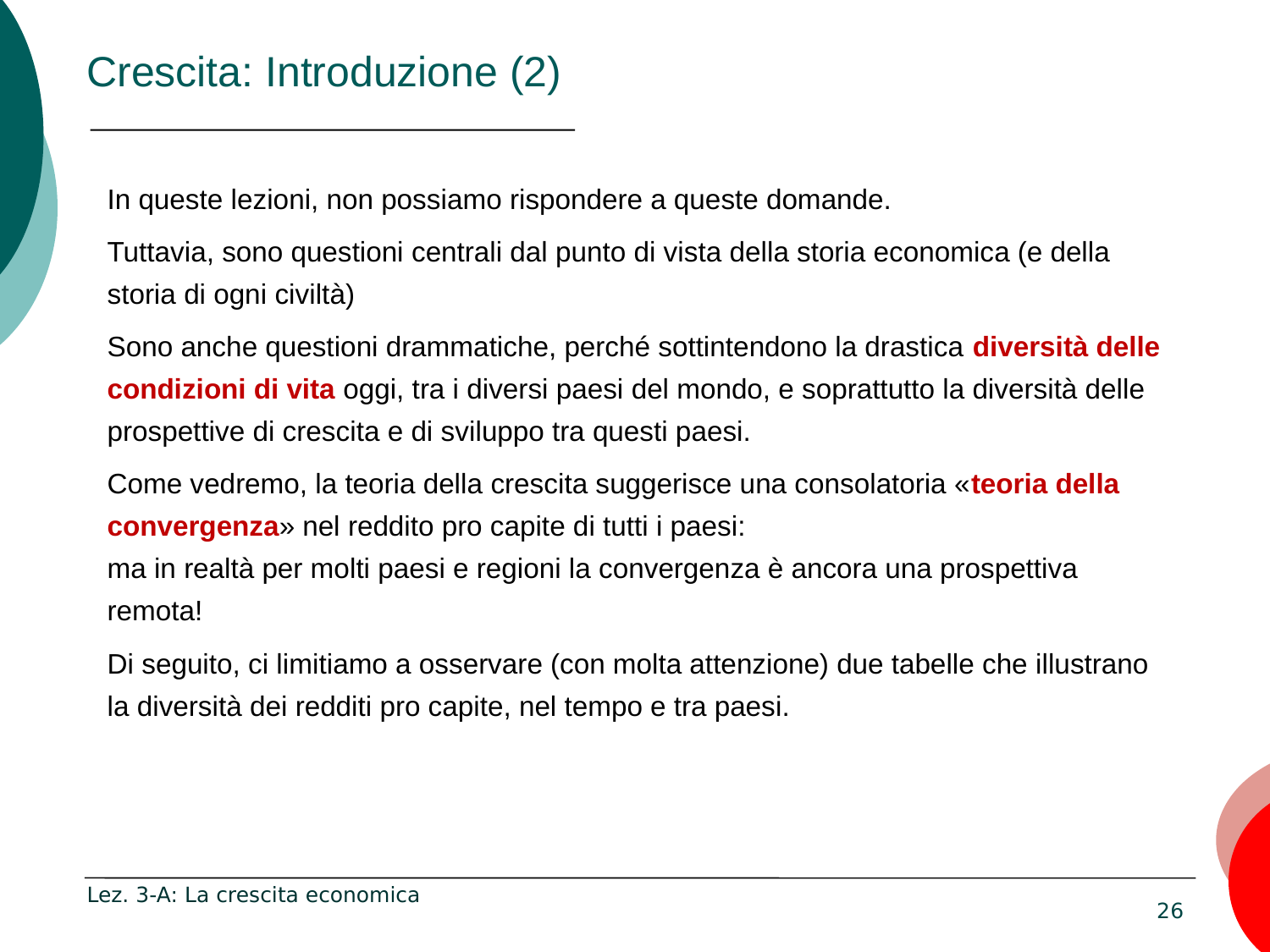

# Crescita: Introduzione (2)
In queste lezioni, non possiamo rispondere a queste domande.
Tuttavia, sono questioni centrali dal punto di vista della storia economica (e della storia di ogni civiltà)
Sono anche questioni drammatiche, perché sottintendono la drastica diversità delle condizioni di vita oggi, tra i diversi paesi del mondo, e soprattutto la diversità delle prospettive di crescita e di sviluppo tra questi paesi.
Come vedremo, la teoria della crescita suggerisce una consolatoria «teoria della convergenza» nel reddito pro capite di tutti i paesi:
ma in realtà per molti paesi e regioni la convergenza è ancora una prospettiva remota!
Di seguito, ci limitiamo a osservare (con molta attenzione) due tabelle che illustrano la diversità dei redditi pro capite, nel tempo e tra paesi.
Lez. 3-A: La crescita economica